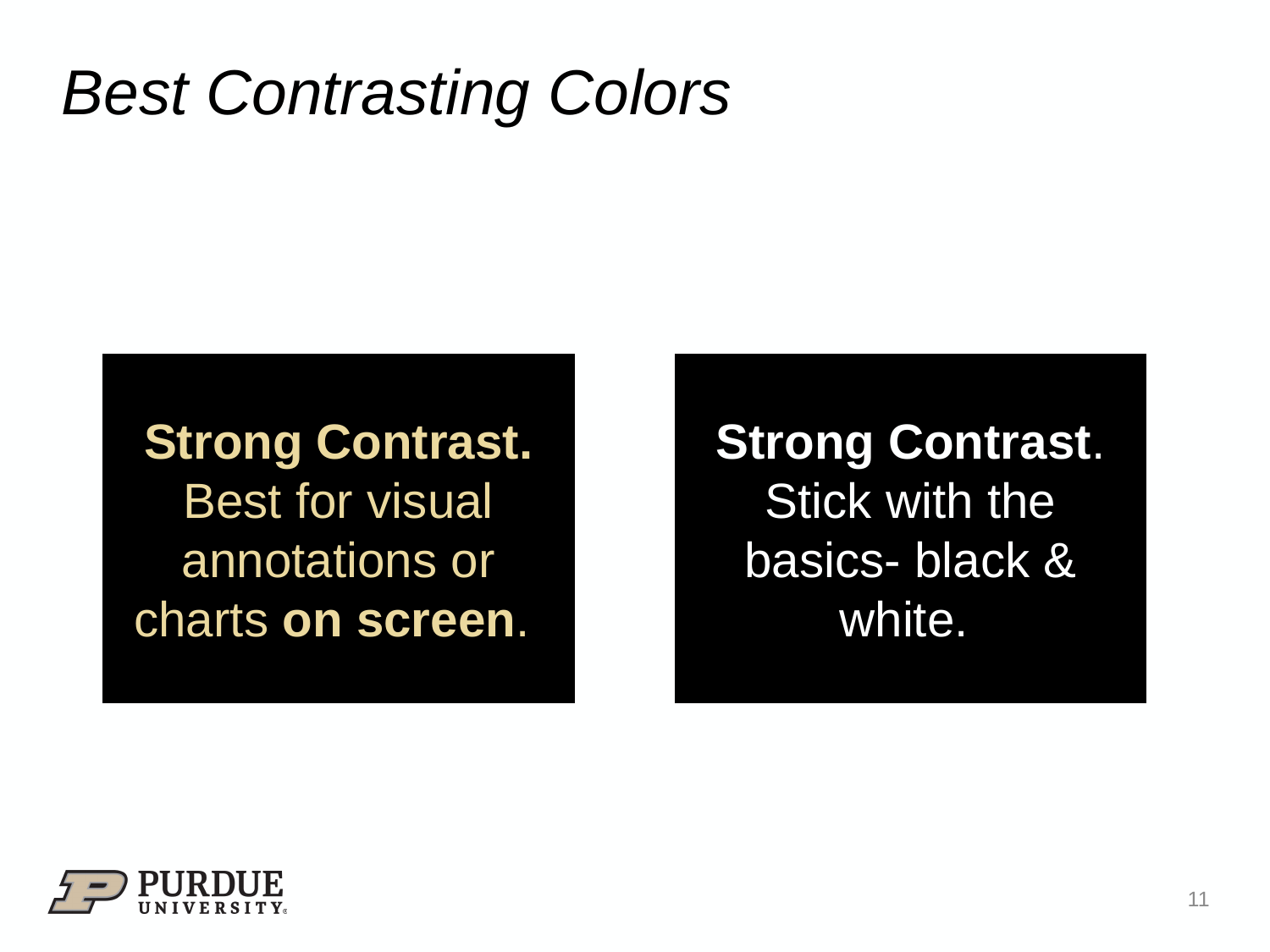

# Best Contrasting Colors

Strong Contrast. Stick with the basics- black & white.
Strong Contrast. Best for visual annotations or charts on screen.
11